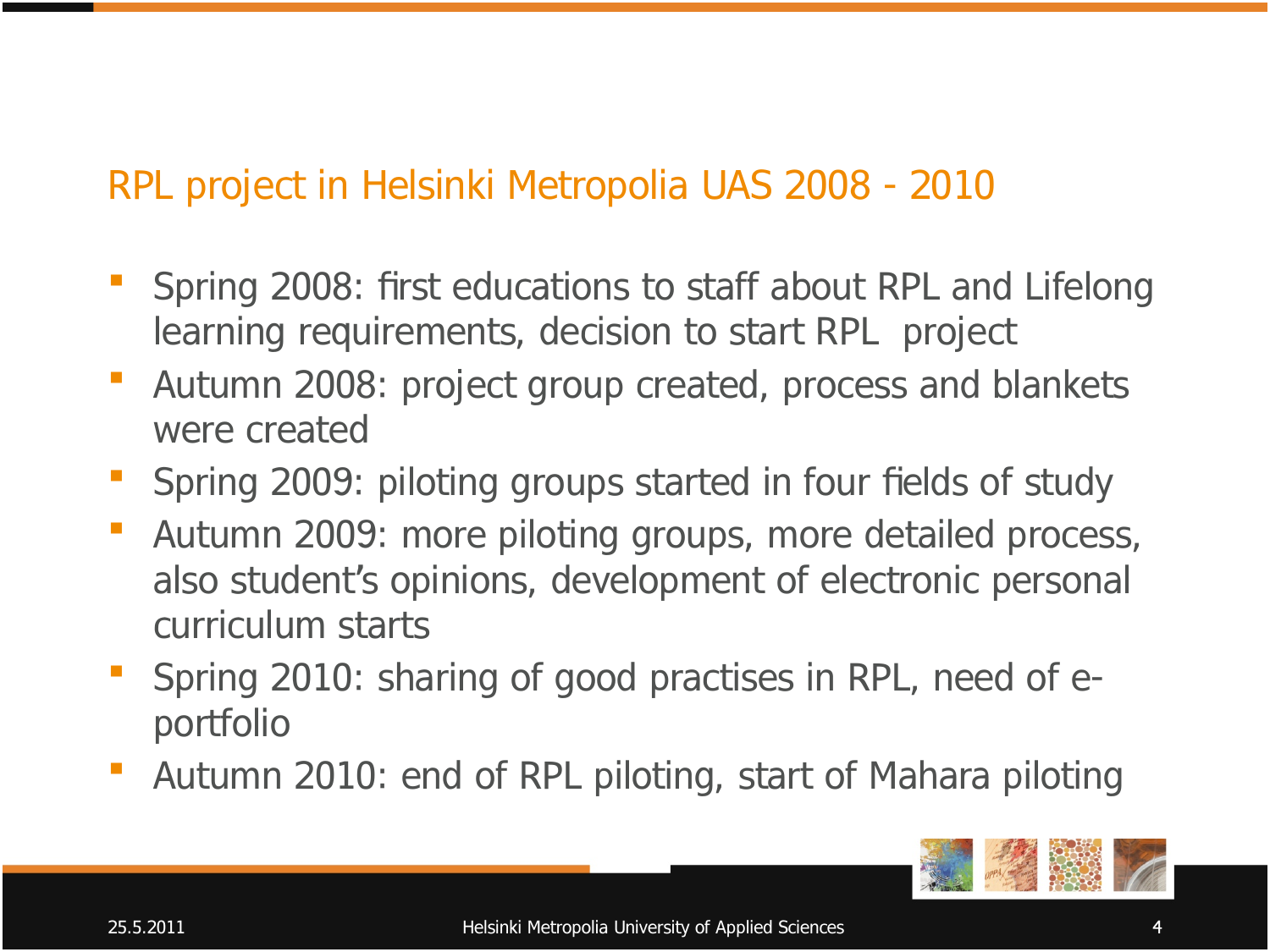

# RPL project in Helsinki Metropolia UAS 2008 - 2010
Spring 2008: first educations to staff about RPL and Lifelong learning requirements, decision to start RPL  project
Autumn 2008: project group created, process and blankets were created
Spring 2009: piloting groups started in four fields of study
Autumn 2009: more piloting groups, more detailed process, also student’s opinions, development of electronic personal curriculum starts
Spring 2010: sharing of good practises in RPL, need of e-portfolio
Autumn 2010: end of RPL piloting, start of Mahara piloting

25.5.2011
Helsinki Metropolia University of Applied Sciences
4